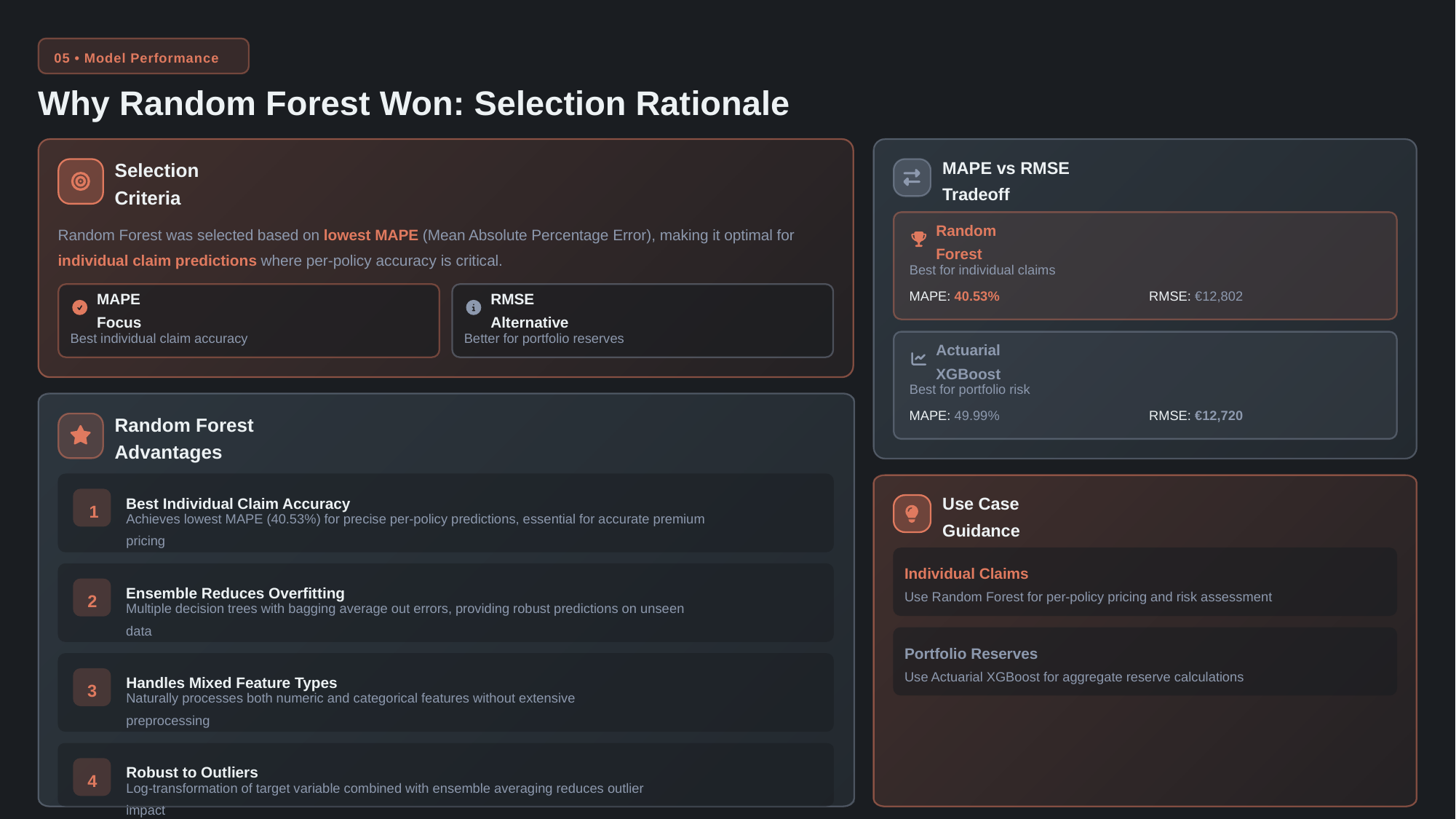

05 • Model Performance
Why Random Forest Won: Selection Rationale

MAPE vs RMSE Tradeoff
Selection Criteria

Random Forest was selected based on lowest MAPE (Mean Absolute Percentage Error), making it optimal for individual claim predictions where per-policy accuracy is critical.
Random Forest

Best for individual claims

MAPE: 40.53%
RMSE: €12,802
MAPE Focus
RMSE Alternative

Best individual claim accuracy
Better for portfolio reserves

Actuarial XGBoost

Best for portfolio risk

MAPE: 49.99%
RMSE: €12,720

Random Forest Advantages

Best Individual Claim Accuracy
1

Use Case Guidance

Achieves lowest MAPE (40.53%) for precise per-policy predictions, essential for accurate premium pricing

Individual Claims

Ensemble Reduces Overfitting
2
Use Random Forest for per-policy pricing and risk assessment
Multiple decision trees with bagging average out errors, providing robust predictions on unseen data

Portfolio Reserves

Use Actuarial XGBoost for aggregate reserve calculations

Handles Mixed Feature Types
3
Naturally processes both numeric and categorical features without extensive preprocessing

Robust to Outliers
4
Log-transformation of target variable combined with ensemble averaging reduces outlier impact